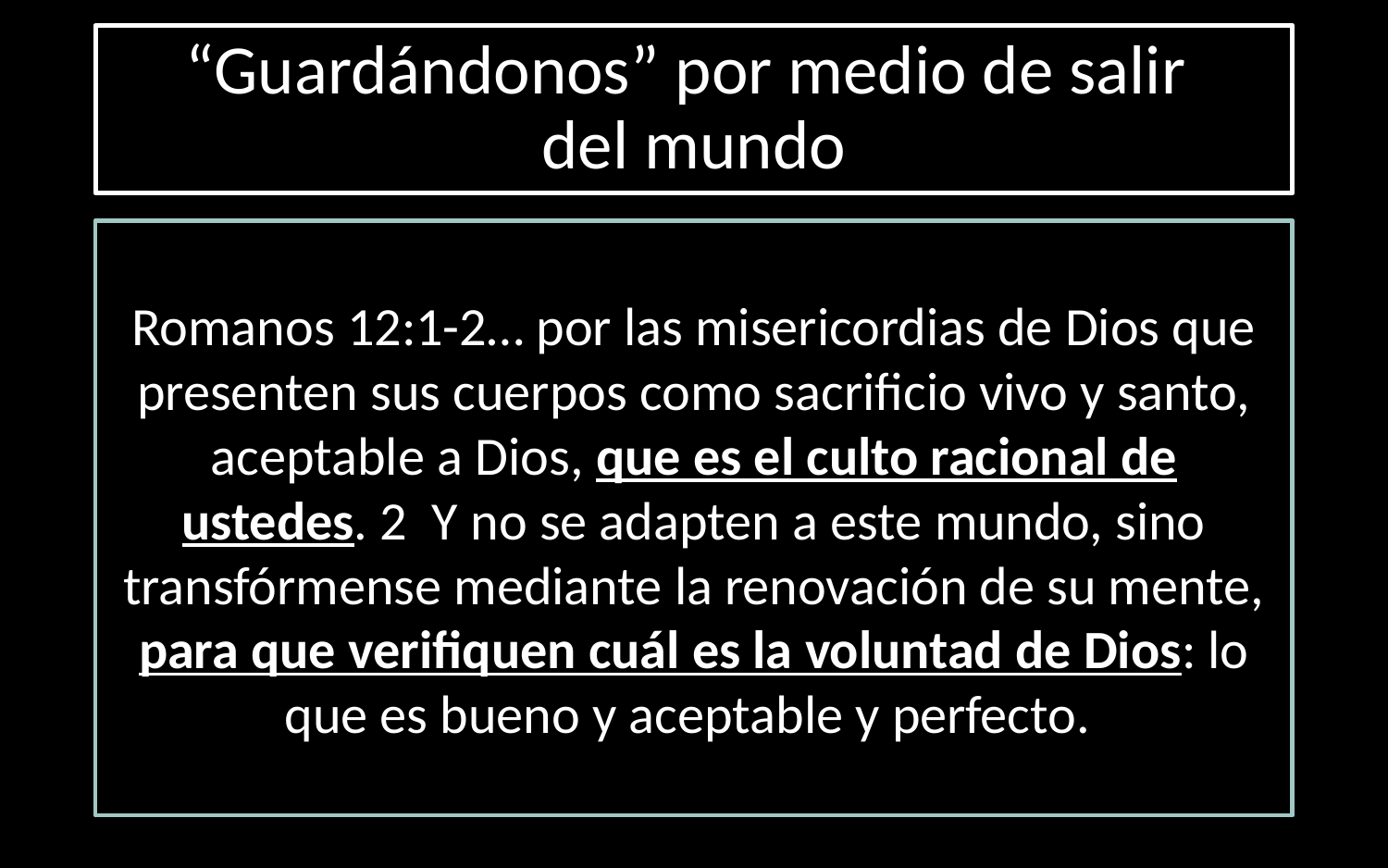

“Guardándonos” por medio de salir
del mundo
Romanos 12:1-2… por las misericordias de Dios que presenten sus cuerpos como sacrificio vivo y santo, aceptable a Dios, que es el culto racional de ustedes. 2  Y no se adapten a este mundo, sino transfórmense mediante la renovación de su mente, para que verifiquen cuál es la voluntad de Dios: lo que es bueno y aceptable y perfecto.